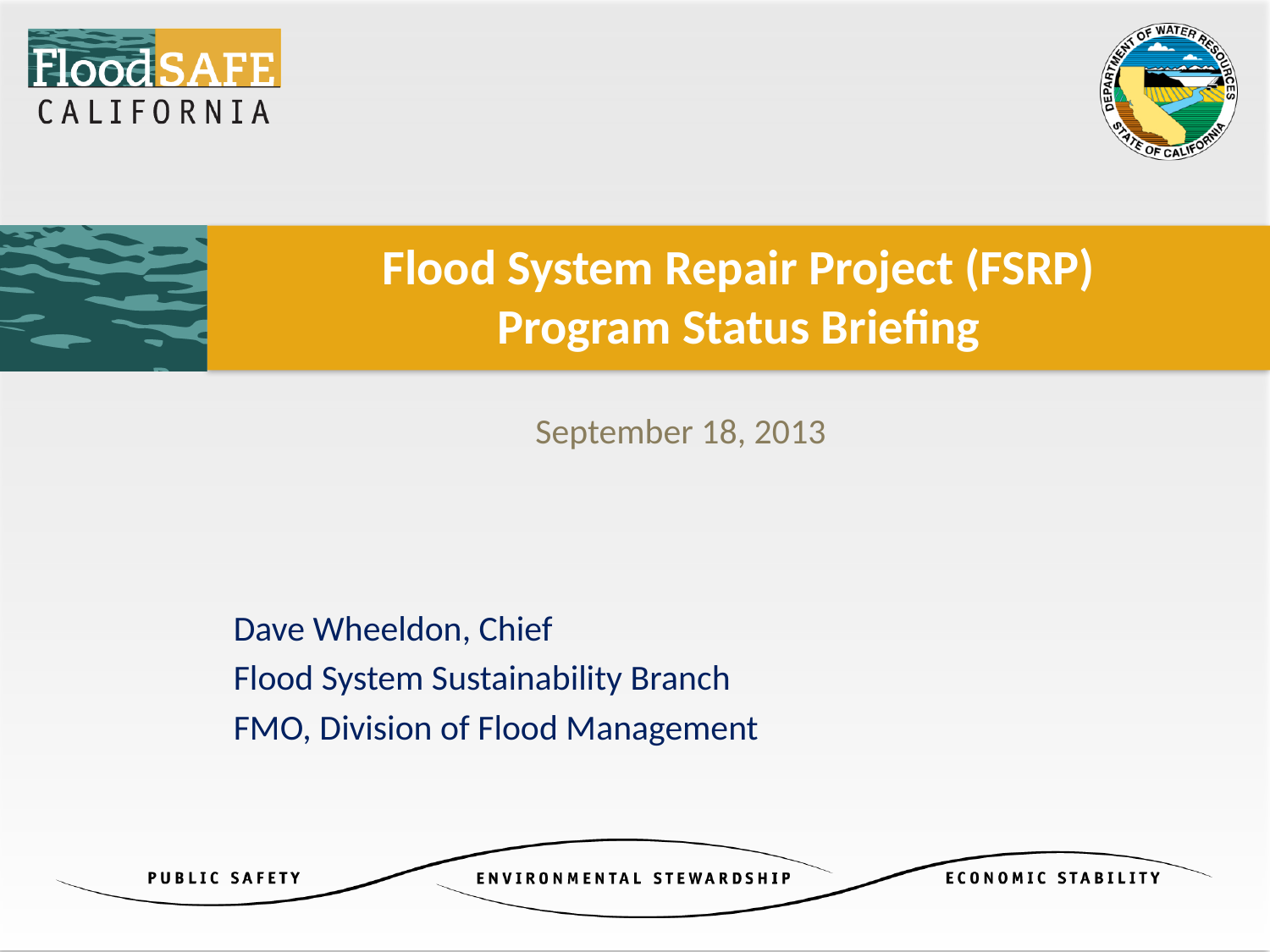

# Flood System Repair Project (FSRP) Program Status Briefing
September 18, 2013

Dave Wheeldon, Chief
Flood System Sustainability Branch
FMO, Division of Flood Management